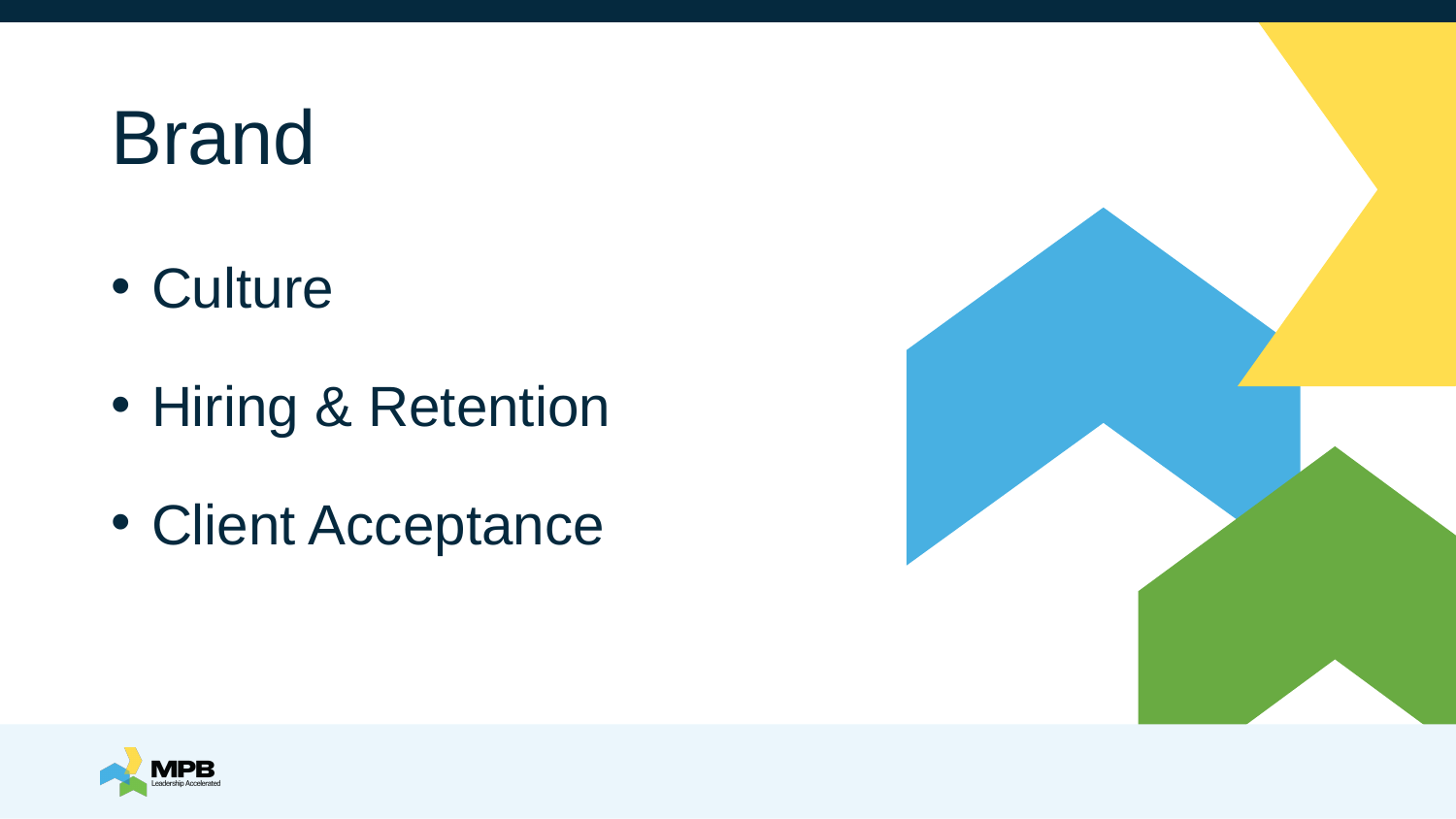

# Brand
Culture
Hiring & Retention
Client Acceptance